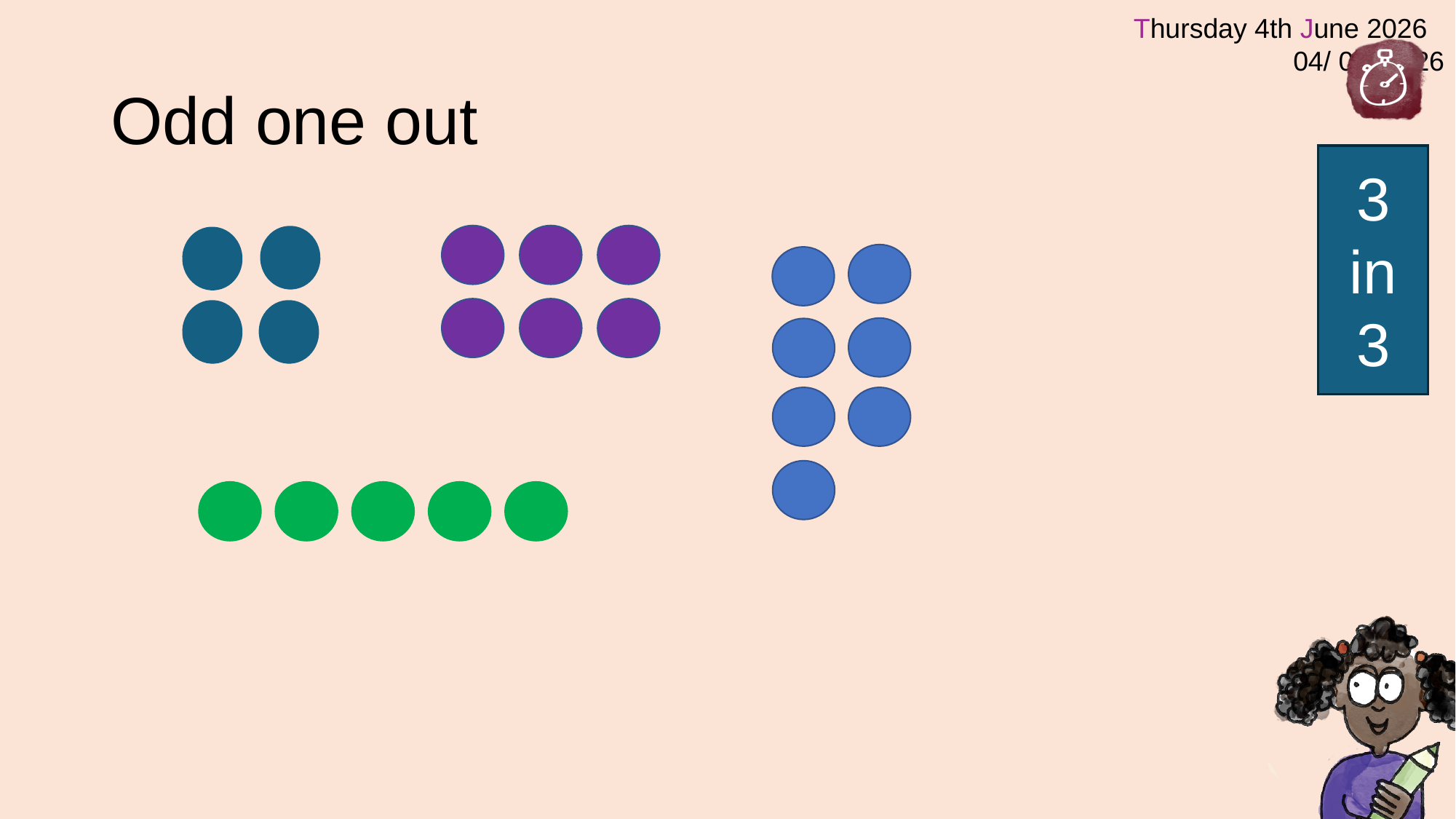

# Odd one out
3 in 3